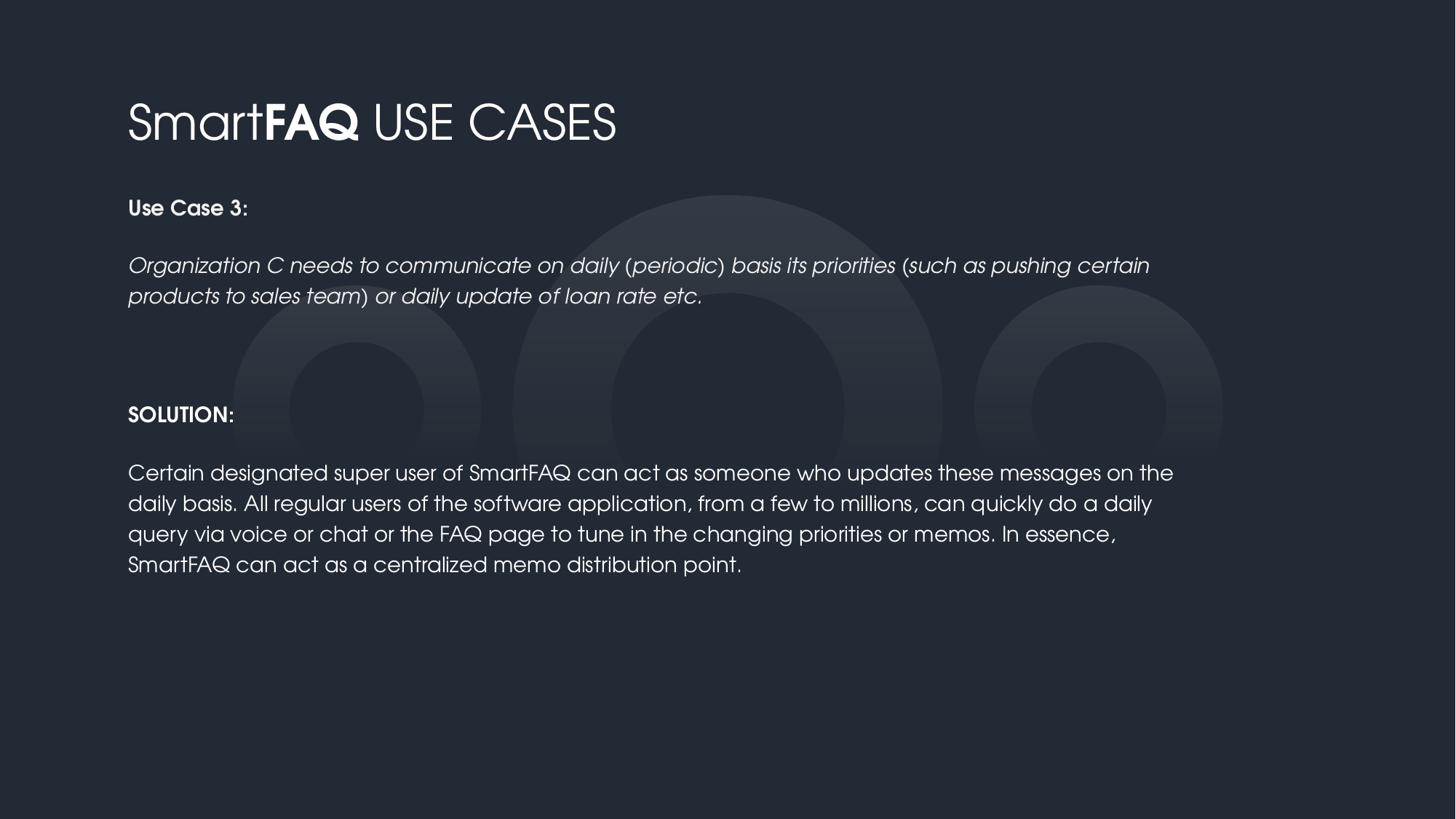

SmartFAQ USE CASES
Use Case 3:
Organization C needs to communicate on daily (periodic) basis its priorities (such as pushing certain products to sales team) or daily update of loan rate etc.
SOLUTION:
Certain designated super user of SmartFAQ can act as someone who updates these messages on the daily basis. All regular users of the software application, from a few to millions, can quickly do a daily query via voice or chat or the FAQ page to tune in the changing priorities or memos. In essence, SmartFAQ can act as a centralized memo distribution point.